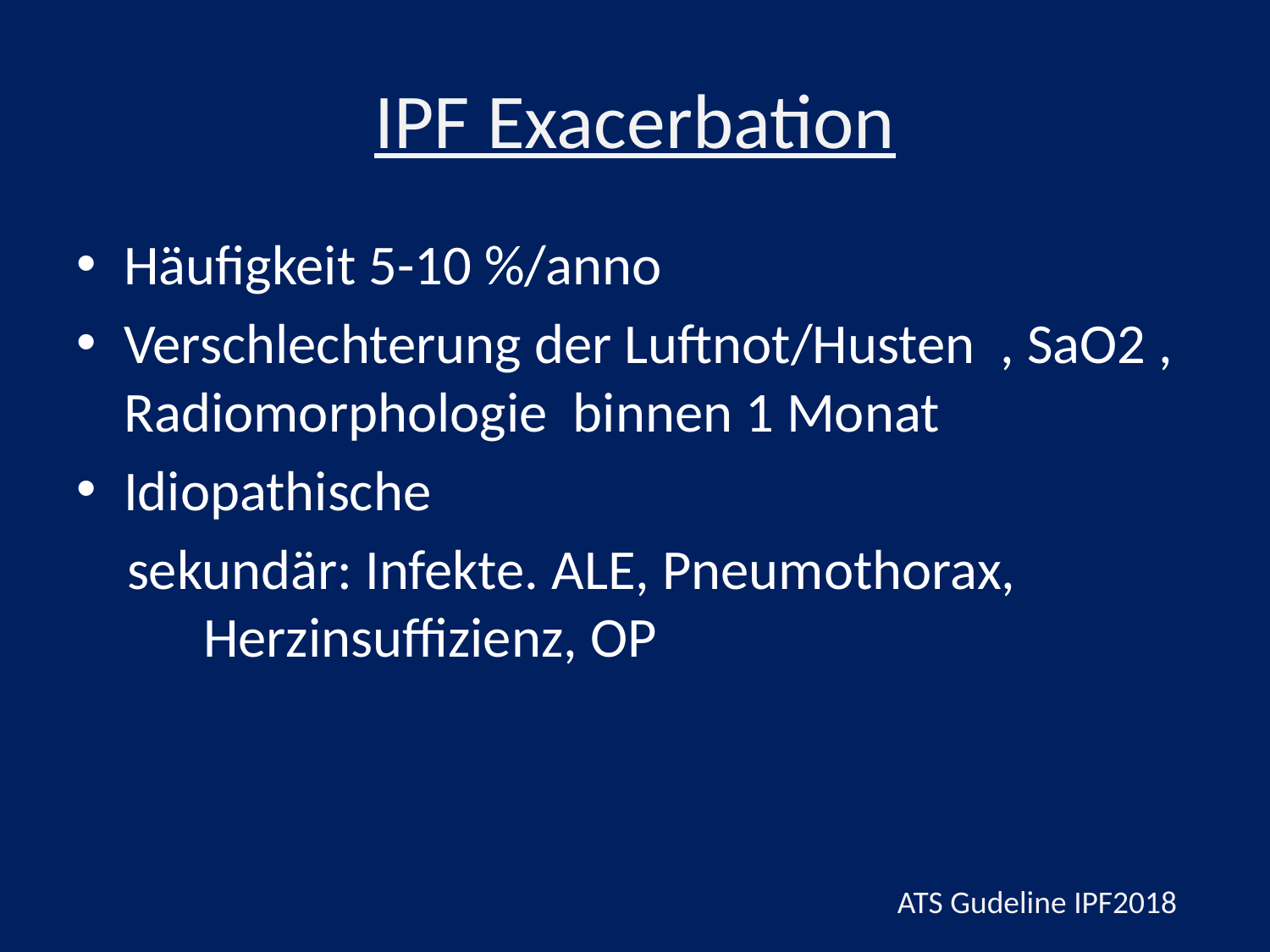

# IPF Exacerbation
Häufigkeit 5-10 %/anno
Verschlechterung der Luftnot/Husten  , SaO2 , Radiomorphologie  binnen 1 Monat
Idiopathische
    sekundär: Infekte. ALE, Pneumothorax, 		Herzinsuffizienz, OP

ATS Gudeline IPF2018